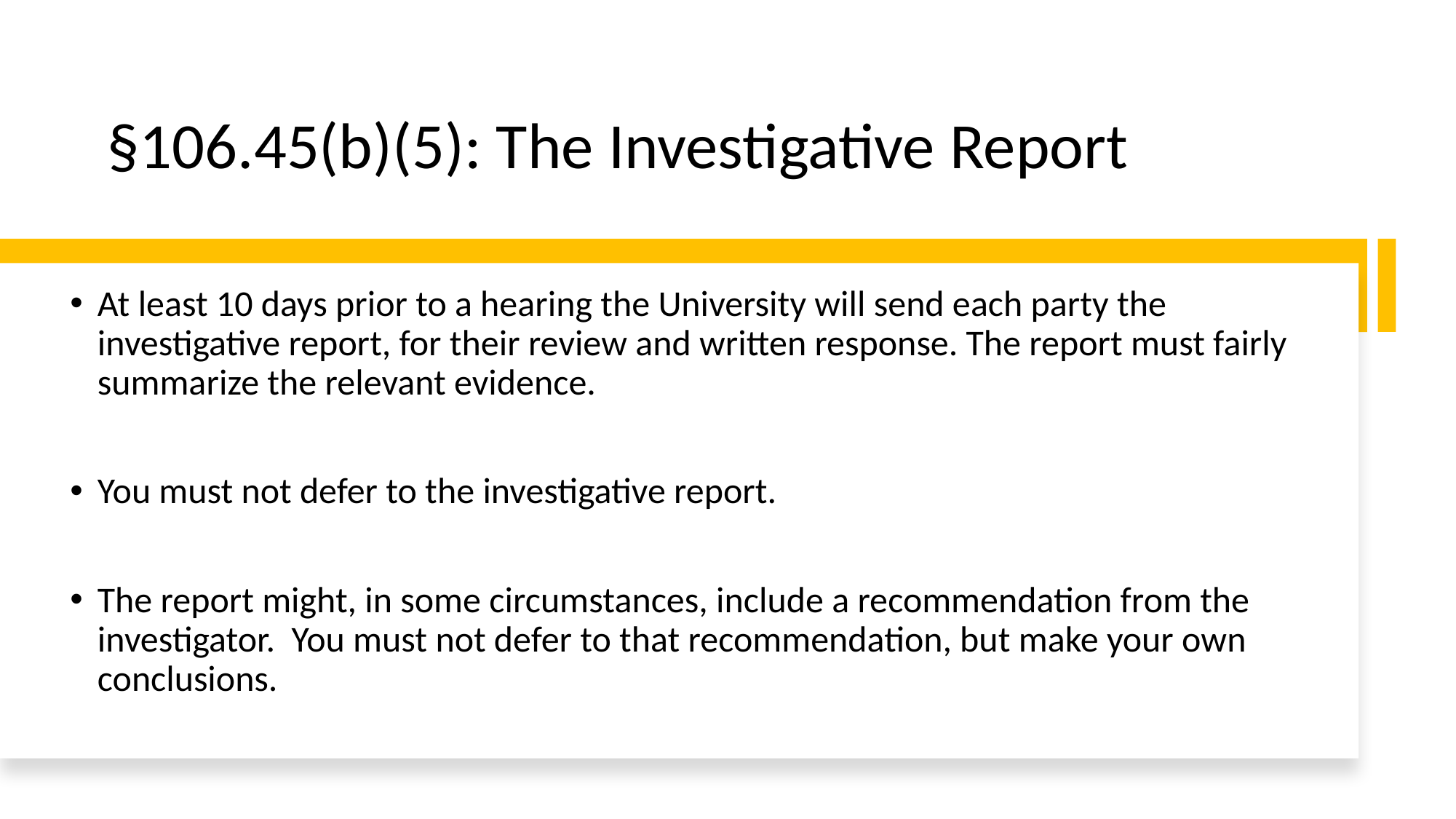

# §106.45(b)(5): The Investigative Report

At least 10 days prior to a hearing the University will send each party the investigative report, for their review and written response. The report must fairly summarize the relevant evidence.

You must not defer to the investigative report.

The report might, in some circumstances, include a recommendation from the investigator.  You must not defer to that recommendation, but make your own conclusions.